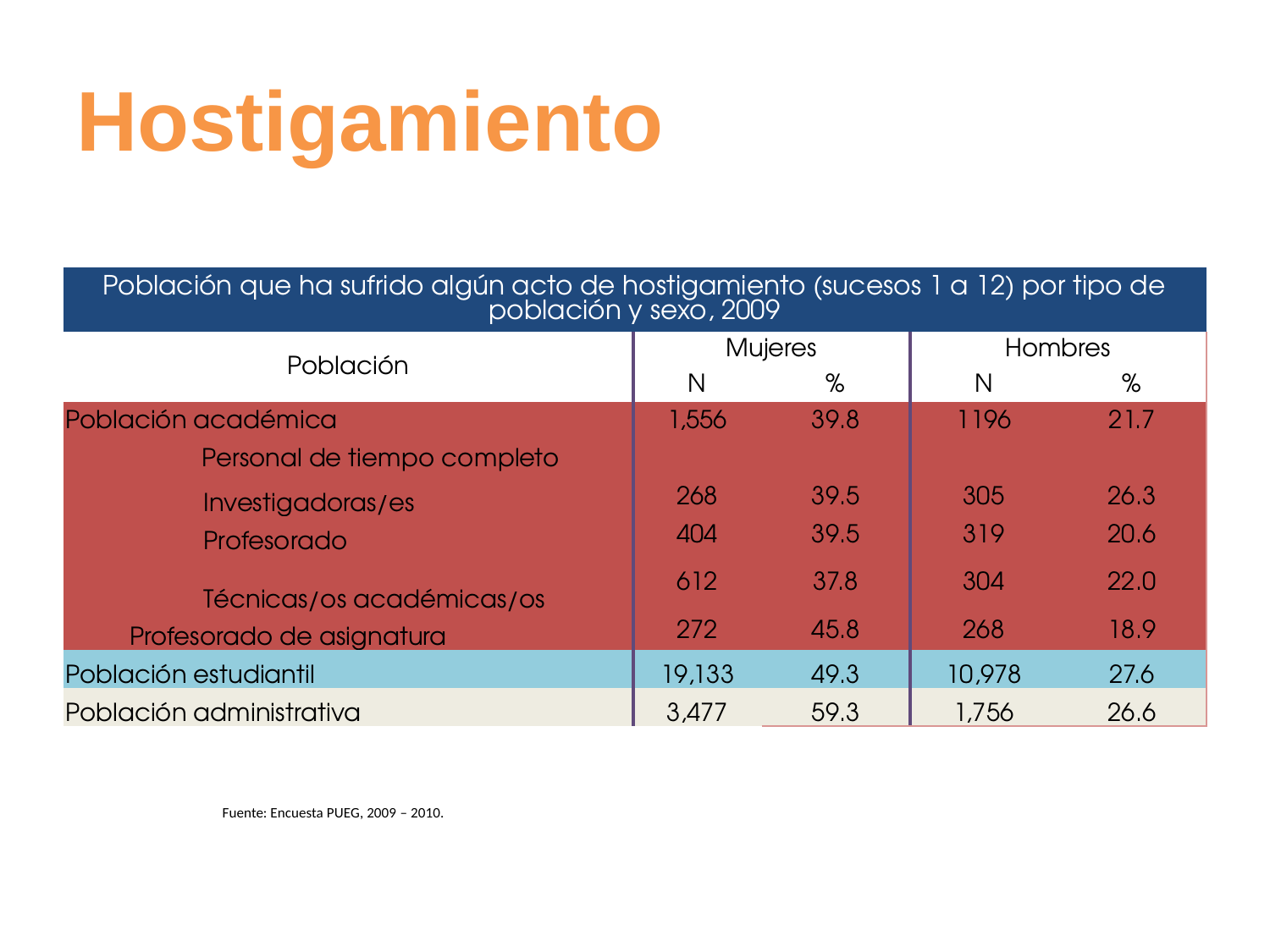

# Hostigamiento
| Población que ha sufrido algún acto de hostigamiento (sucesos 1 a 12) por tipo de población y sexo, 2009 |  |  |  |  |  |  |
| --- | --- | --- | --- | --- | --- | --- |
| Población |  |  | Mujeres |  | Hombres |  |
|  |  |  | N | % | N | % |
| Población académica |  |  | 1,556 | 39.8 | 1196 | 21.7 |
|  | Personal de tiempo completo |  |  |  |  |  |
|  |  | Investigadoras/es | 268 | 39.5 | 305 | 26.3 |
|  |  | Profesorado | 404 | 39.5 | 319 | 20.6 |
|  |  | Técnicas/os académicas/os | 612 | 37.8 | 304 | 22.0 |
|  | Profesorado de asignatura |  | 272 | 45.8 | 268 | 18.9 |
| Población estudiantil |  |  | 19,133 | 49.3 | 10,978 | 27.6 |
| Población administrativa |  |  | 3,477 | 59.3 | 1,756 | 26.6 |
Fuente: Encuesta PUEG, 2009 – 2010.